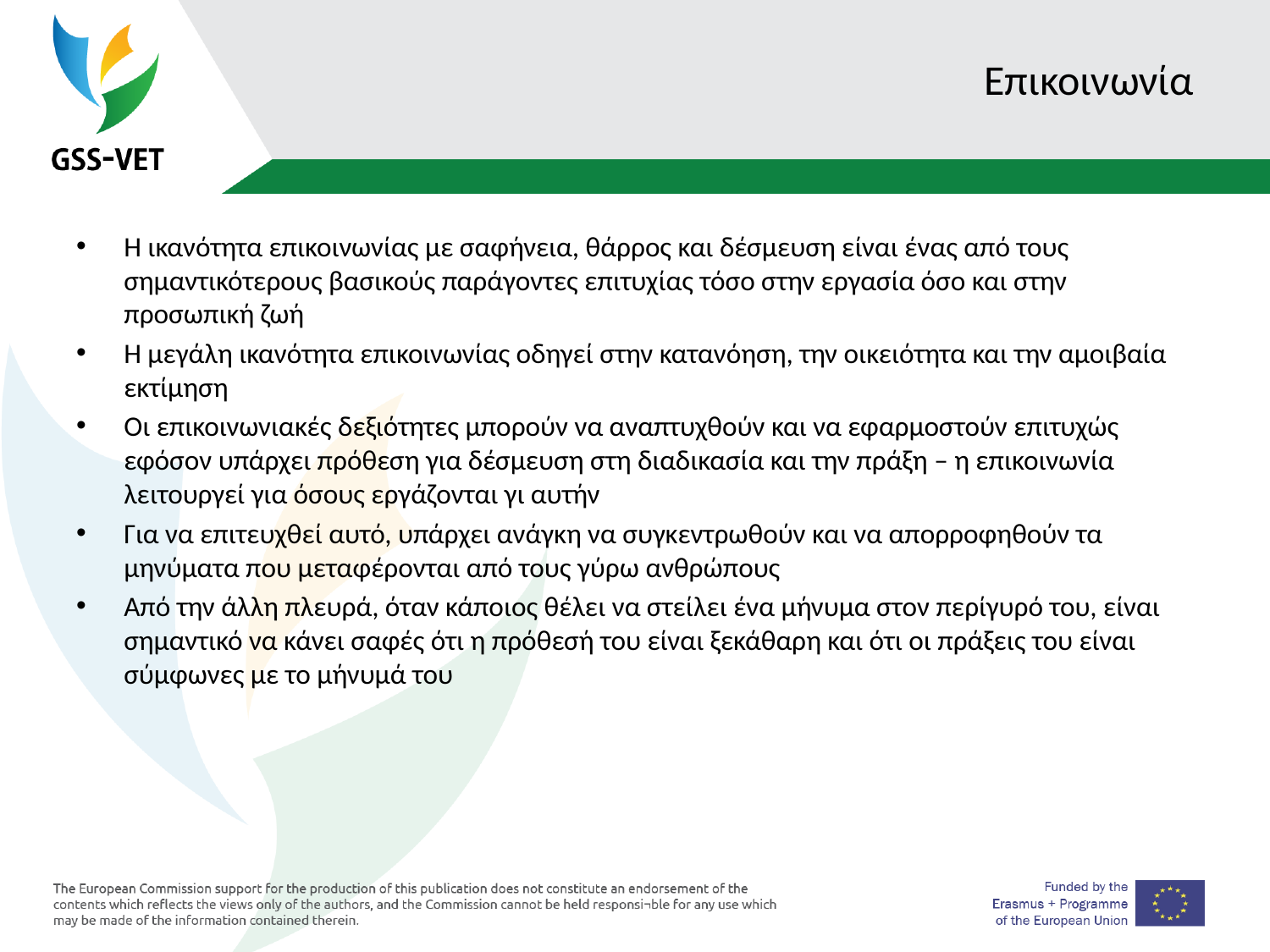

# Επικοινωνία
Η ικανότητα επικοινωνίας με σαφήνεια, θάρρος και δέσμευση είναι ένας από τους σημαντικότερους βασικούς παράγοντες επιτυχίας τόσο στην εργασία όσο και στην προσωπική ζωή
Η μεγάλη ικανότητα επικοινωνίας οδηγεί στην κατανόηση, την οικειότητα και την αμοιβαία εκτίμηση
Οι επικοινωνιακές δεξιότητες μπορούν να αναπτυχθούν και να εφαρμοστούν επιτυχώς εφόσον υπάρχει πρόθεση για δέσμευση στη διαδικασία και την πράξη – η επικοινωνία λειτουργεί για όσους εργάζονται γι αυτήν
Για να επιτευχθεί αυτό, υπάρχει ανάγκη να συγκεντρωθούν και να απορροφηθούν τα μηνύματα που μεταφέρονται από τους γύρω ανθρώπους
Από την άλλη πλευρά, όταν κάποιος θέλει να στείλει ένα μήνυμα στον περίγυρό του, είναι σημαντικό να κάνει σαφές ότι η πρόθεσή του είναι ξεκάθαρη και ότι οι πράξεις του είναι σύμφωνες με το μήνυμά του